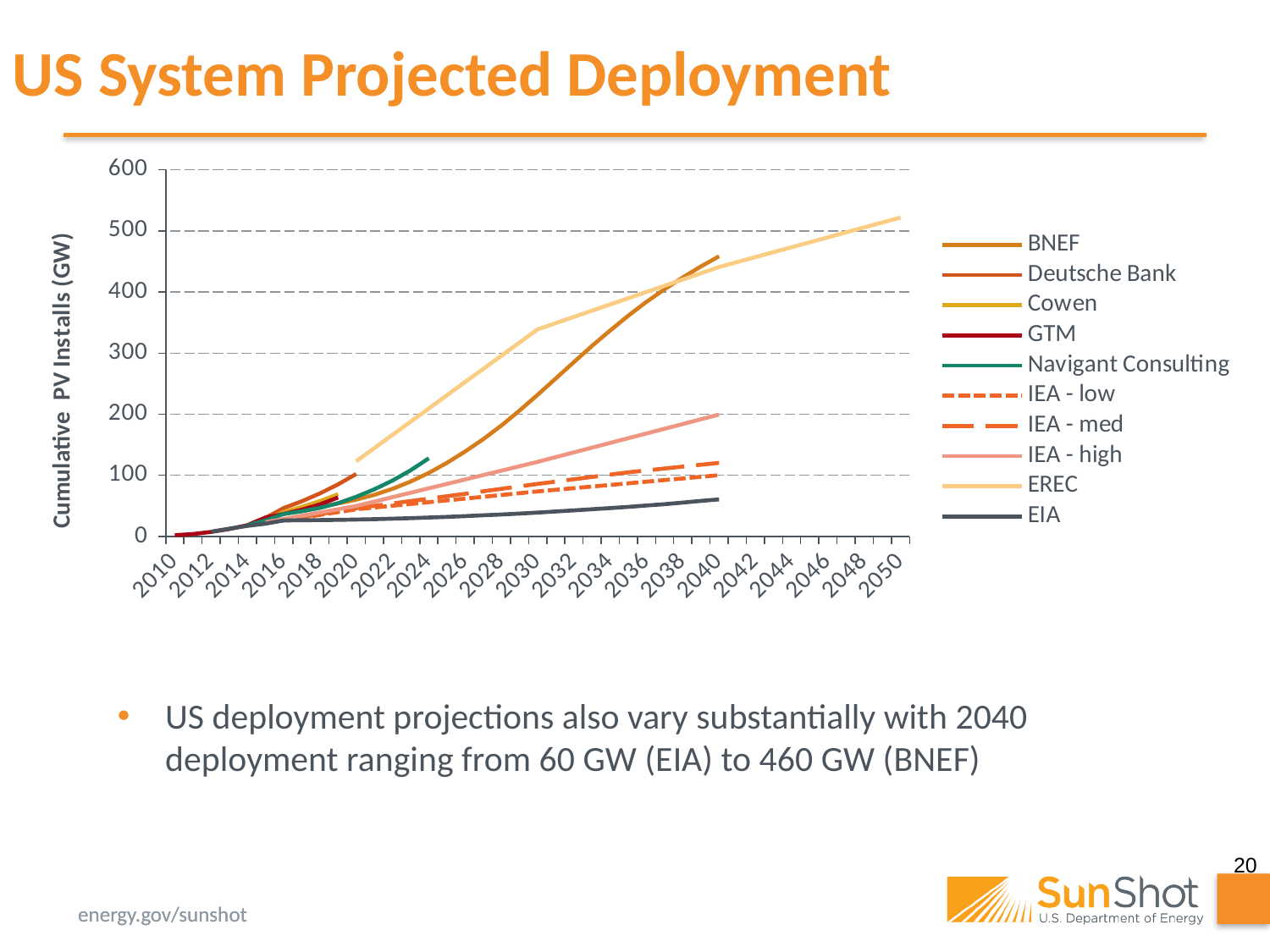

US System Projected Deployment

### Chart

| Category | BNEF | Deutsche Bank | Cowen | GTM | Navigant Consulting | IEA - low | IEA - med | IEA - high | EREC | EIA |
|---|---|---|---|---|---|---|---|---|---|---|
| 2010 | None | None | None | 1.994999999999999 | None | None | None | None | None | None |
| 2011 | None | None | None | 3.919999999999999 | None | None | None | None | None | None |
| 2012 | None | None | None | 7.292999999999999 | None | None | None | None | None | 7.62 |
| 2013 | None | None | None | 12.075 | None | None | None | None | None | 12.66 |
| 2014 | 18.22444806372269 | 18.302 | 18.302 | 18.302 | 18.302 | None | None | None | None | 17.25 |
| 2015 | 26.587057223722688 | 30.302 | 26.96 | 30.975 | 26.002 | 21.597771428571427 | 22.121285714285715 | 23.168457142857143 | 26.0 | 20.84 |
| 2016 | 37.42678621122269 | 46.302 | 39.882000000000005 | 36.665 | 36.802 | 26.13265714285714 | 26.917928571428572 | 28.488685714285715 | None | 26.15 |
| 2017 | 43.18137138097269 | 57.501999999999995 | 48.281000000000006 | 43.711999999999996 | 41.002 | 30.667542857142855 | 31.71457142857143 | 33.80891428571429 | None | 26.43 |
| 2018 | 48.28872225626956 | 70.38199999999999 | 57.688 | 52.382 | 46.687000000000005 | 35.20242857142857 | 36.51121428571429 | 39.12914285714286 | None | 26.7 |
| 2019 | 53.88813929867168 | 85.19399999999999 | 68.976 | 63.678 | 54.39025 | 39.737314285714284 | 41.307857142857145 | 44.44937142857143 | None | 27.03 |
| 2020 | 60.14067407869357 | 102.22799999999998 | None | None | 64.83925 | 44.2722 | 46.1045 | 49.7696 | 123.0 | 27.57 |
| 2021 | 68.02215444413577 | None | None | None | 77.0781875735821 | 47.20916 | 50.03166 | 57.000339999999994 | 144.6 | 28.2 |
| 2022 | 77.83525656945801 | None | None | None | 91.41368311670004 | 50.146119999999996 | 53.95882 | 64.23107999999999 | 166.2 | 28.96 |
| 2023 | 89.80139658386271 | None | None | None | 108.20488179969217 | 53.083079999999995 | 57.88598 | 71.46181999999999 | 187.79999999999998 | 29.82 |
| 2024 | 103.92284402681587 | None | None | None | 127.8724511811406 | 56.020039999999995 | 61.813140000000004 | 78.69255999999999 | 209.39999999999998 | 30.84 |
| 2025 | 120.35714699251858 | None | None | None | None | 58.956999999999994 | 65.7403 | 85.92329999999998 | 230.99999999999997 | 31.95 |
| 2026 | 138.9106229771948 | None | None | None | None | 61.89395999999999 | 69.77438000000001 | 93.15403999999998 | 252.59999999999997 | 33.18 |
| 2027 | 159.1202328515927 | None | None | None | None | 64.83091999999999 | 73.80846000000001 | 100.38477999999998 | 274.2 | 34.53 |
| 2028 | 181.49217308466325 | None | None | None | None | 67.76787999999999 | 77.84254000000001 | 107.61551999999998 | 295.8 | 35.87 |
| 2029 | 206.0497966197491 | None | None | None | None | 70.70483999999999 | 81.87662000000002 | 114.84625999999997 | 317.40000000000003 | 37.33 |
| 2030 | 231.8735475007565 | None | None | None | None | 73.6418 | 85.9107 | 122.077 | 339.0 | 39.0 |
| 2031 | 258.5686702185713 | None | None | None | None | 76.29332000000001 | 89.71636000000001 | 129.8104 | 349.2 | 40.76 |
| 2032 | 285.462703618695 | None | None | None | None | 78.94484000000001 | 93.52202000000001 | 137.54379999999998 | 359.4 | 42.61 |
| 2033 | 312.0084793321211 | None | None | None | None | 81.59636000000002 | 97.32768000000002 | 145.27719999999997 | 369.59999999999997 | 44.46 |
| 2034 | 337.2262632623817 | None | None | None | None | 84.24788000000002 | 101.13334000000002 | 153.01059999999995 | 379.79999999999995 | 46.32 |
| 2035 | 361.5286701444387 | None | None | None | None | 86.89940000000003 | 104.939 | 160.74399999999994 | 389.99999999999994 | 48.29 |
| 2036 | 384.0345213871675 | None | None | None | None | 89.55092000000003 | 108.0264 | 168.47739999999993 | 400.19999999999993 | 50.58 |
| 2037 | 404.80109864399594 | None | None | None | None | 92.20244000000004 | 111.1138 | 176.21079999999992 | 410.3999999999999 | 52.73 |
| 2038 | 424.03501893861346 | None | None | None | None | 94.85396000000004 | 114.2012 | 183.9441999999999 | 420.5999999999999 | 55.33 |
| 2039 | 441.9087515984364 | None | None | None | None | 97.50548000000005 | 117.2886 | 191.6775999999999 | 430.7999999999999 | 58.11 |
| 2040 | 458.5566152586818 | None | None | None | None | 100.157 | 120.376 | 199.411 | 441.0 | 60.61 |
| 2041 | None | None | None | None | None | None | None | None | 449.1 | None |
| 2042 | None | None | None | None | None | None | None | None | 457.20000000000005 | None |
| 2043 | None | None | None | None | None | None | None | None | 465.30000000000007 | None |
| 2044 | None | None | None | None | None | None | None | None | 473.4000000000001 | None |
| 2045 | None | None | None | None | None | None | None | None | 481.5000000000001 | None |
| 2046 | None | None | None | None | None | None | None | None | 489.60000000000014 | None |
| 2047 | None | None | None | None | None | None | None | None | 497.70000000000016 | None |
| 2048 | None | None | None | None | None | None | None | None | 505.8000000000002 | None |
| 2049 | None | None | None | None | None | None | None | None | 513.9000000000002 | None |
| 2050 | None | None | None | None | None | None | None | None | 522.0 | None |
US deployment projections also vary substantially with 2040 deployment ranging from 60 GW (EIA) to 460 GW (BNEF)
20